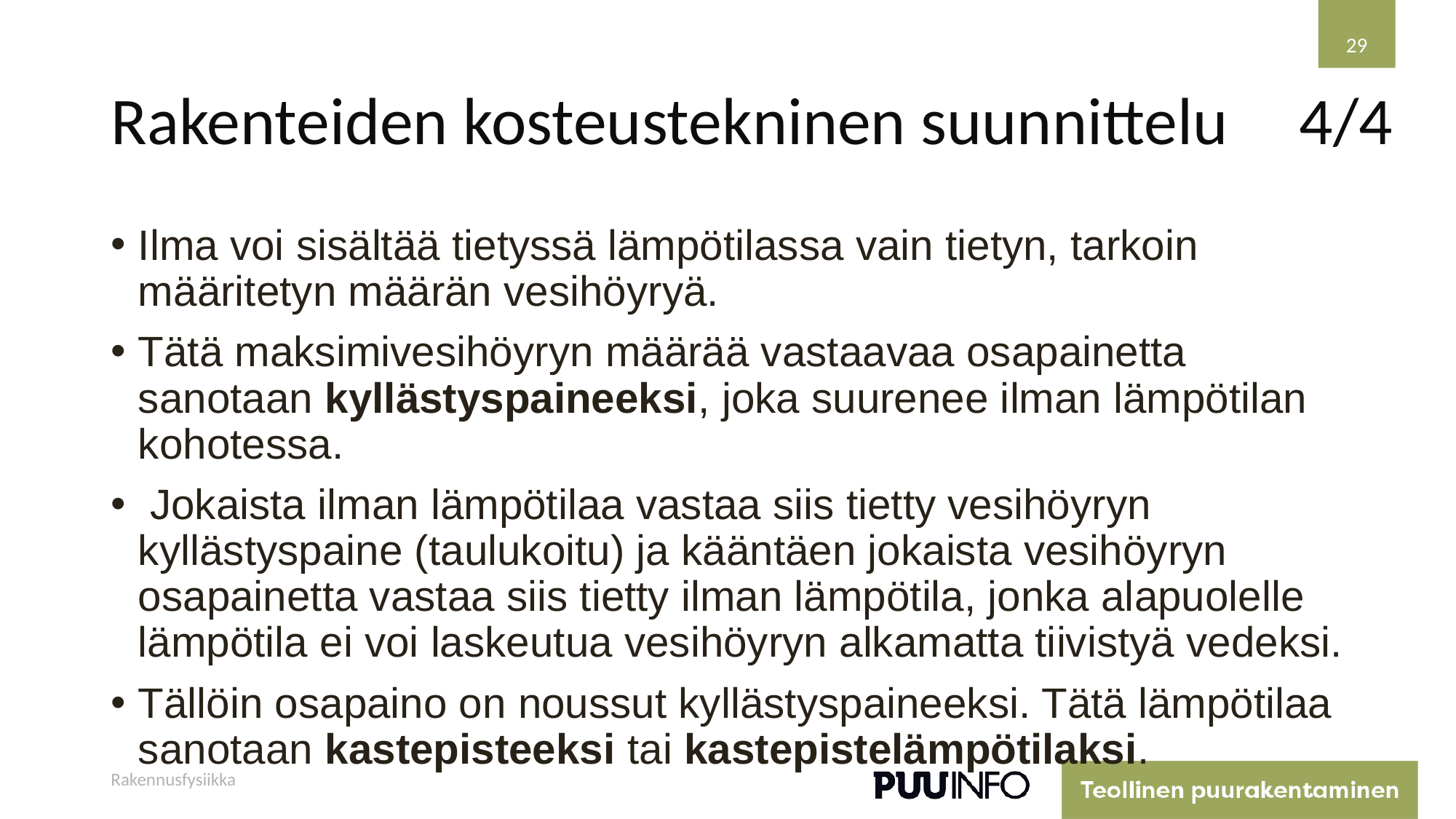

29
# Rakenteiden kosteustekninen suunnittelu
4/4
Ilma voi sisältää tietyssä lämpötilassa vain tietyn, tarkoin määritetyn määrän vesihöyryä.
Tätä maksimivesihöyryn määrää vastaavaa osapainetta sanotaan kyllästyspaineeksi, joka suurenee ilman lämpötilan kohotessa.
 Jokaista ilman lämpötilaa vastaa siis tietty vesihöyryn kyllästyspaine (taulukoitu) ja kääntäen jokaista vesihöyryn osapainetta vastaa siis tietty ilman lämpötila, jonka alapuolelle lämpötila ei voi laskeutua vesihöyryn alkamatta tiivistyä vedeksi.
Tällöin osapaino on noussut kyllästyspaineeksi. Tätä lämpötilaa sanotaan kastepisteeksi tai kastepistelämpötilaksi.
Rakennusfysiikka